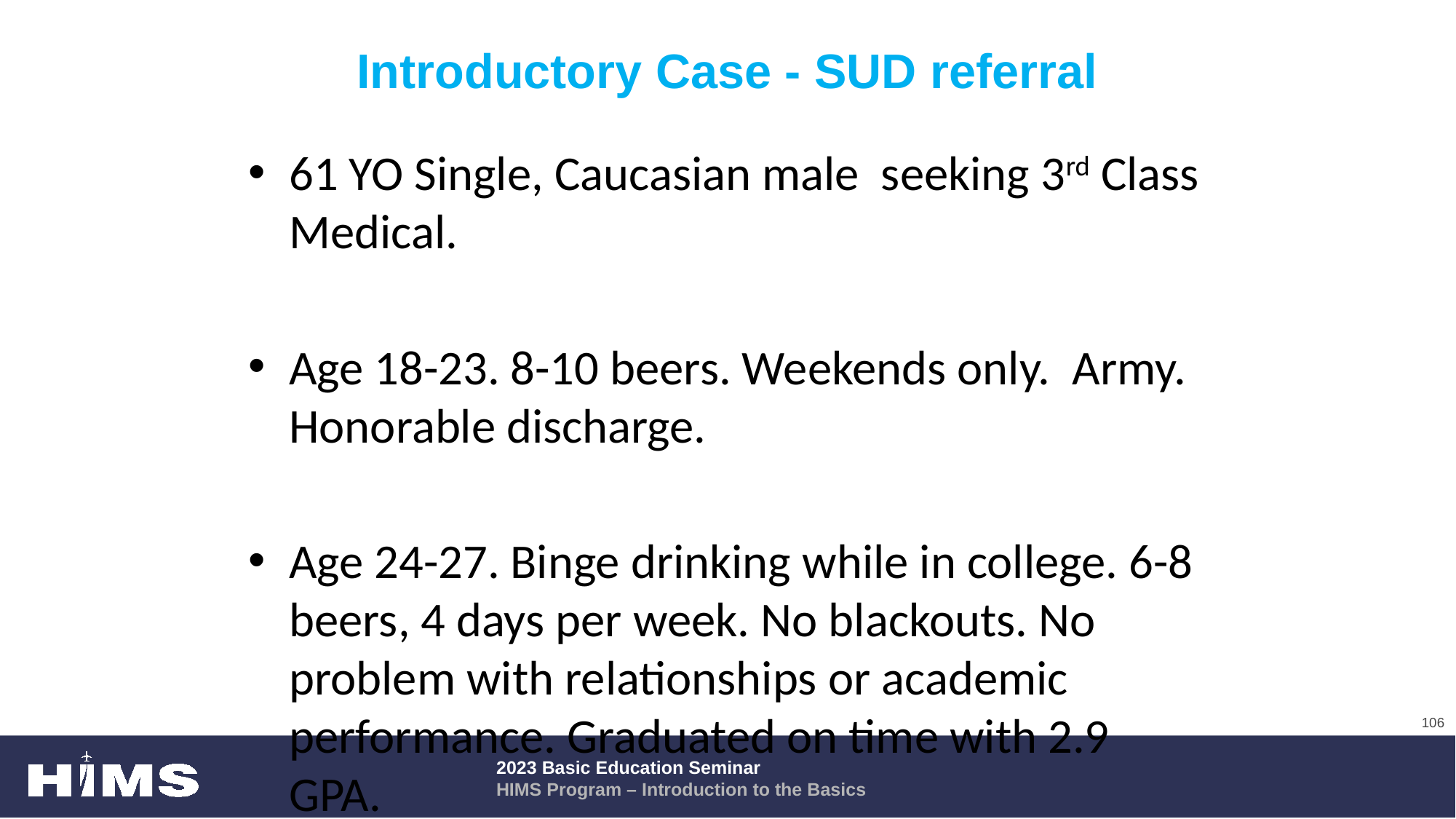

# Introductory Case - SUD referral
61 YO Single, Caucasian male  seeking 3rd Class Medical.

Age 18-23. 8-10 beers. Weekends only.  Army.  Honorable discharge.

Age 24-27. Binge drinking while in college. 6-8 beers, 4 days per week. No blackouts. No problem with relationships or academic performance. Graduated on time with 2.9 GPA.

Age  27-49 Collegiate sports coach. Drinking limited Weekends only.

106